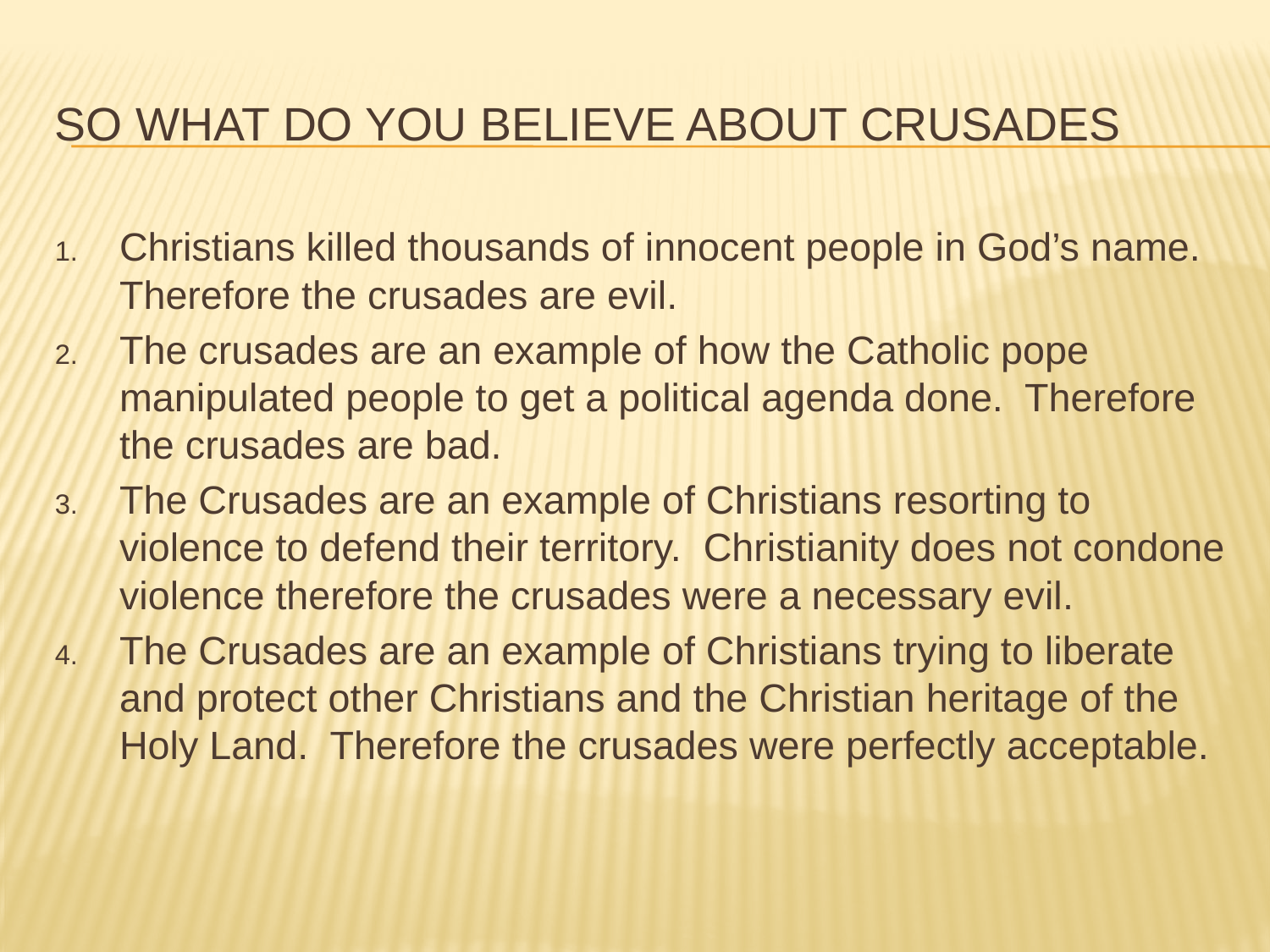

# So what Do You Believe about Crusades
Christians killed thousands of innocent people in God’s name. Therefore the crusades are evil.
The crusades are an example of how the Catholic pope manipulated people to get a political agenda done.  Therefore the crusades are bad.
The Crusades are an example of Christians resorting to violence to defend their territory.  Christianity does not condone violence therefore the crusades were a necessary evil.
The Crusades are an example of Christians trying to liberate and protect other Christians and the Christian heritage of the Holy Land.  Therefore the crusades were perfectly acceptable.